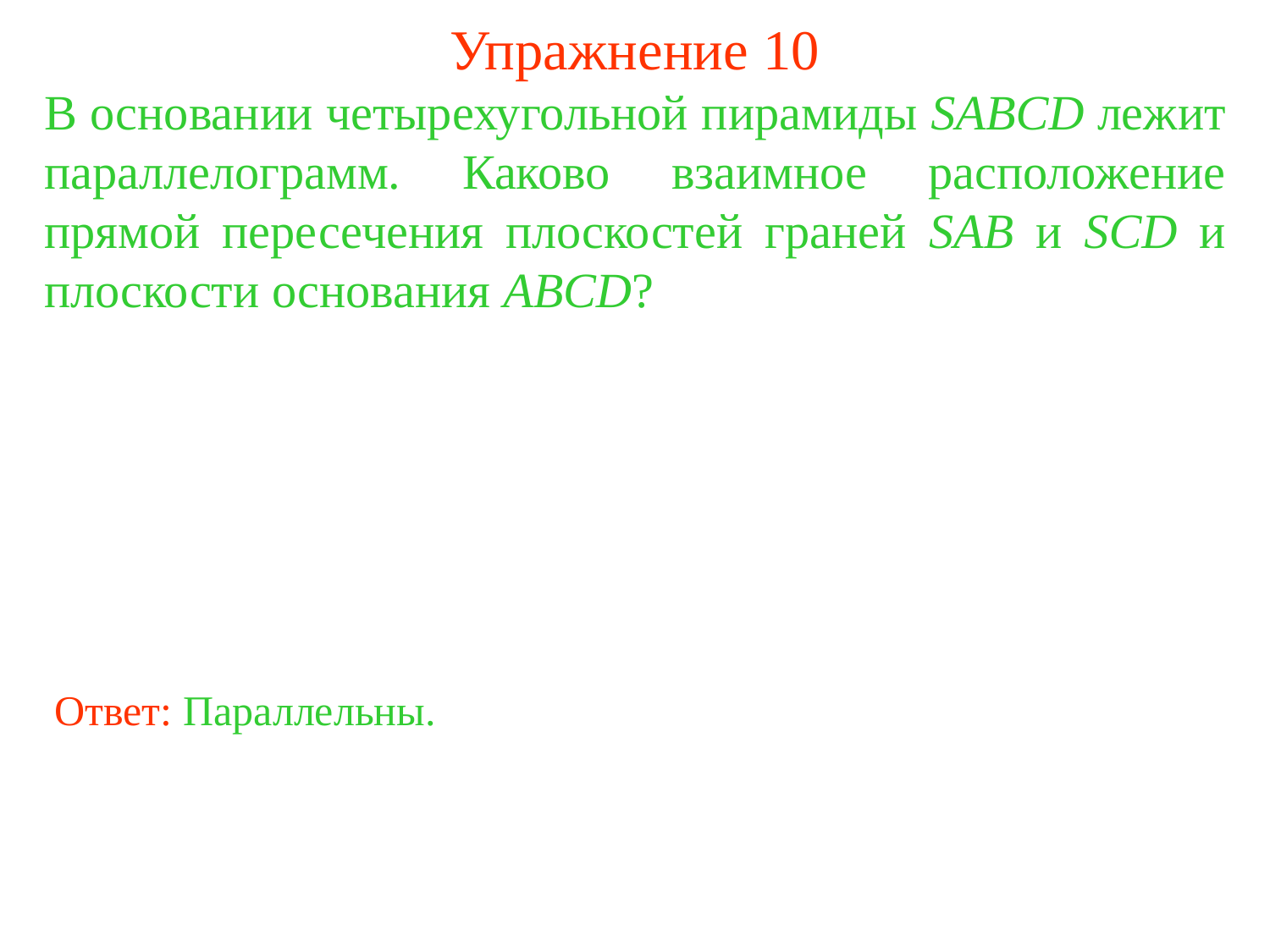

Упражнение 10
В основании четырехугольной пирамиды SABCD лежит параллелограмм. Каково взаимное расположение прямой пересечения плоскостей граней SAB и SCD и плоскости основания ABCD?
Ответ: Параллельны.